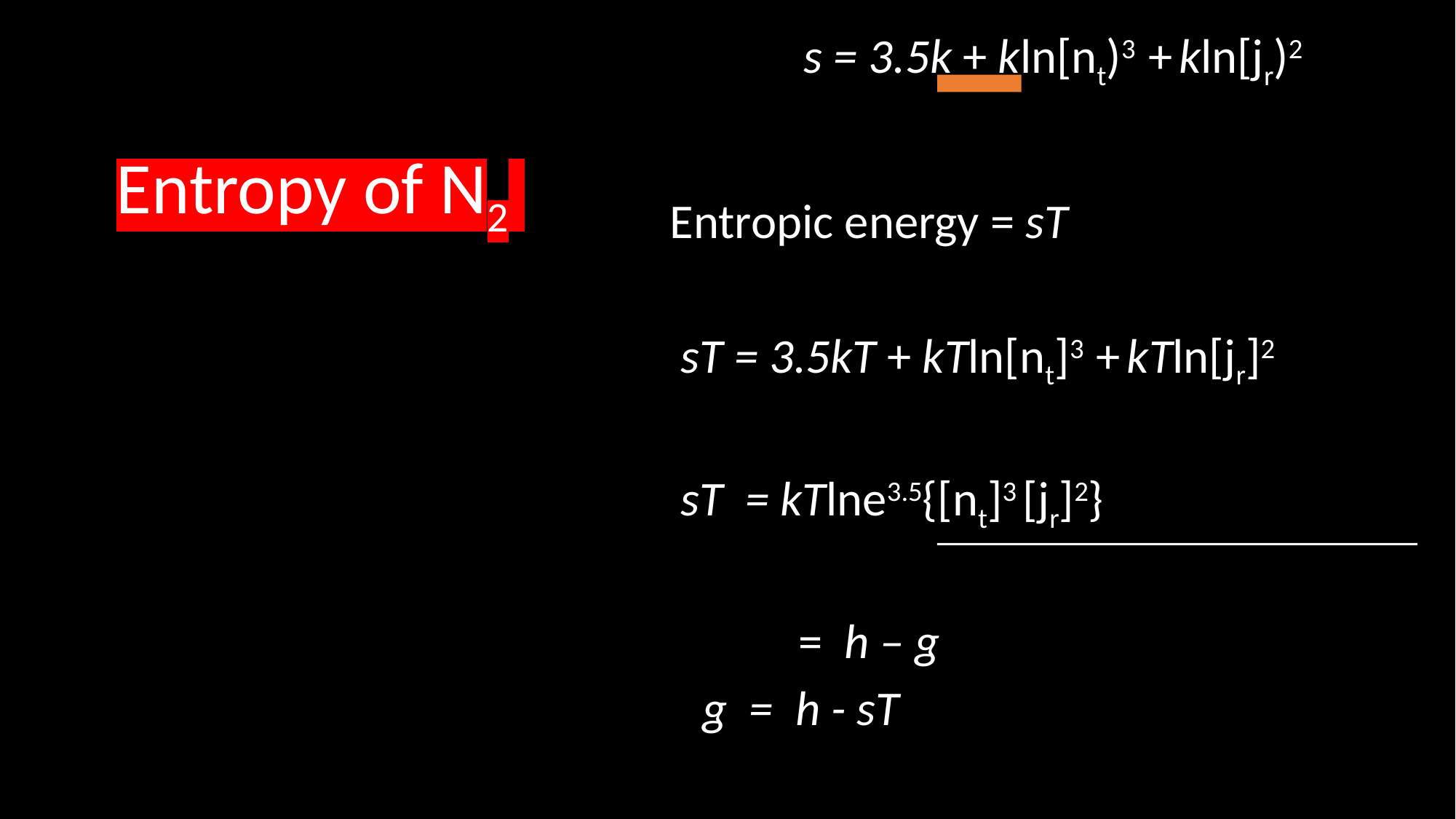

# Entropy of N2
             s = 3.5k + kln[nt)3  + kln[jr)2

Entropic energy = sT

 sT = 3.5kT + kTln[nt]3  + kTln[jr]2

 sT  = kTlne3.5{[nt]3 [jr]2}

	   =  h – g
   g  =  h - sT